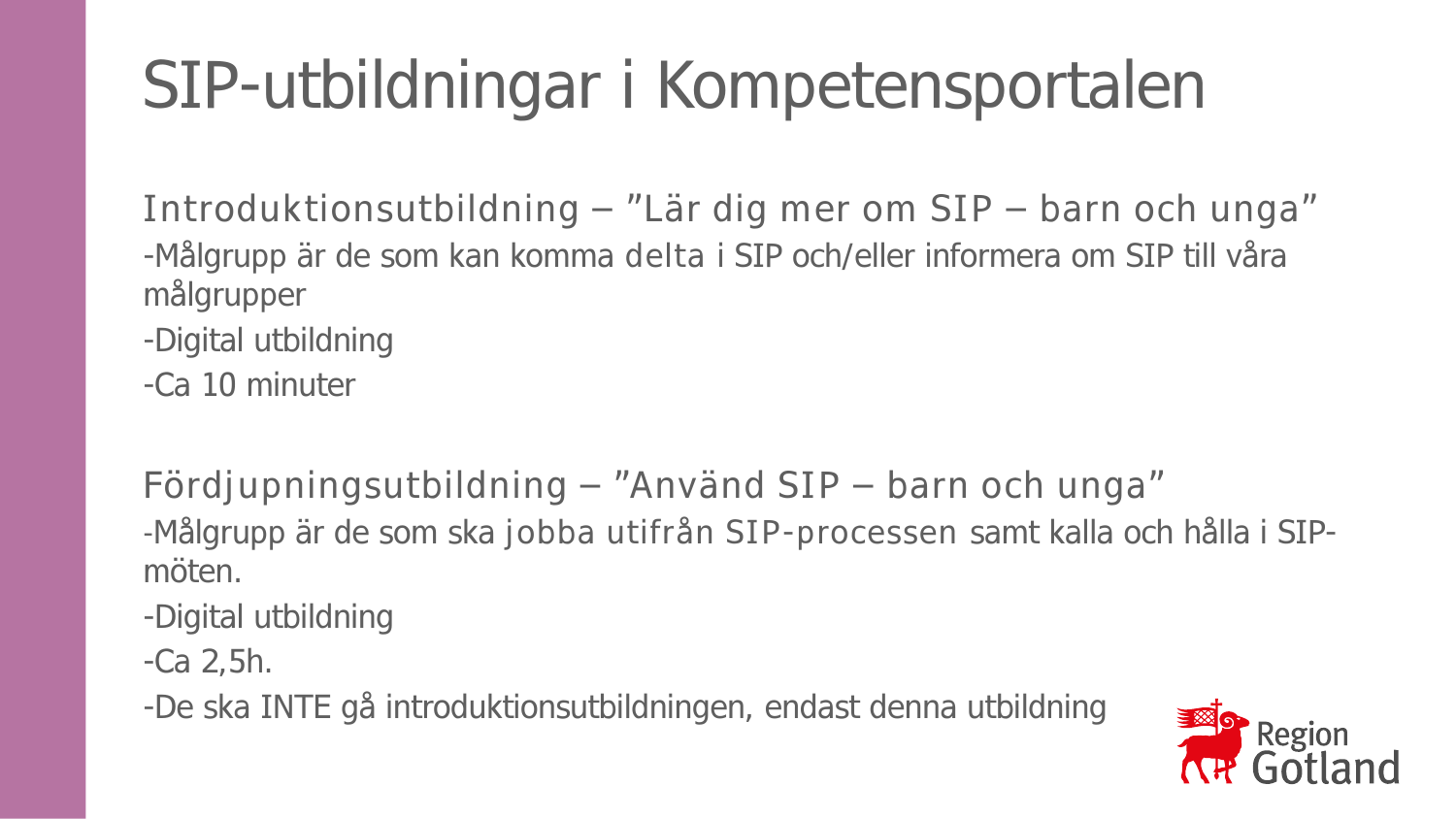

# SIP-utbildningar i Kompetensportalen

Introduktionsutbildning – ”Lär dig mer om SIP – barn och unga”
-Målgrupp är de som kan komma delta i SIP och/eller informera om SIP till våra målgrupper
-Digital utbildning
-Ca 10 minuter

Fördjupningsutbildning – ”Använd SIP – barn och unga”
-Målgrupp är de som ska jobba utifrån SIP-processen samt kalla och hålla i SIP-möten.
-Digital utbildning
-Ca 2,5h.
-De ska INTE gå introduktionsutbildningen, endast denna utbildning